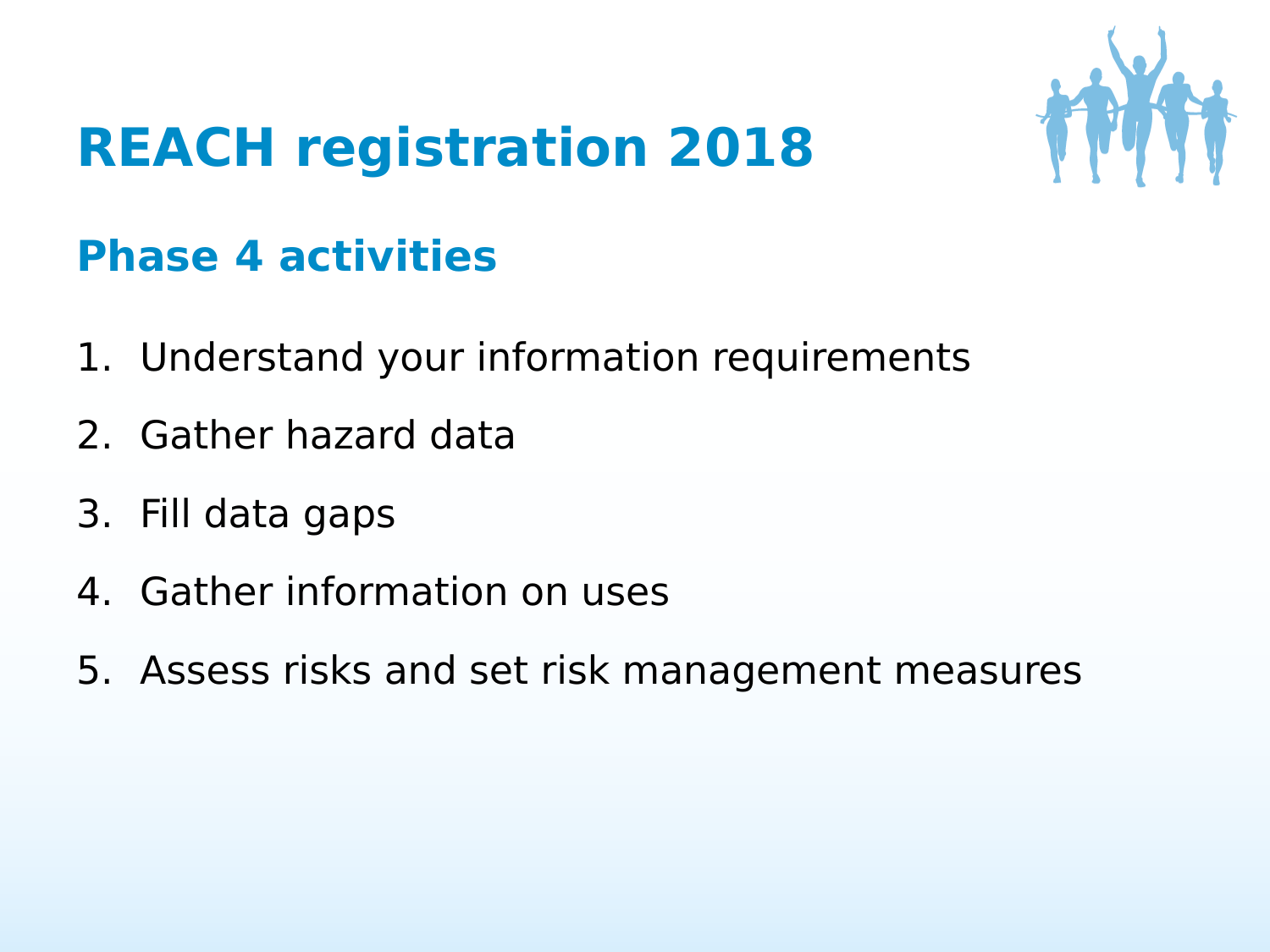

# REACH registration 2018
Phase 4 activities
Understand your information requirements
Gather hazard data
Fill data gaps
Gather information on uses
Assess risks and set risk management measures